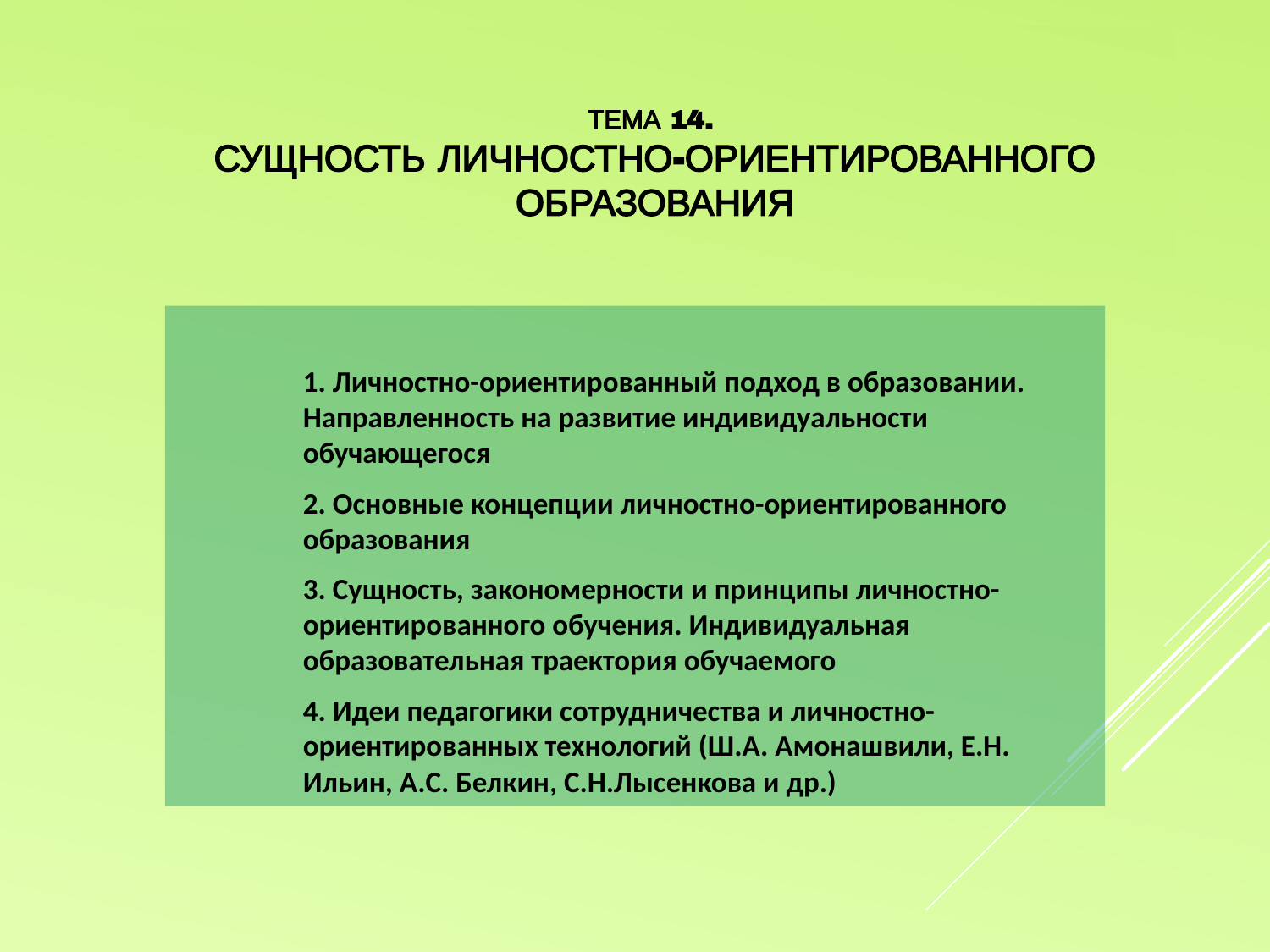

# Тема 14. Сущность личностно-ориентированного образования

1. Личностно-ориентированный подход в образовании. Направленность на развитие индивидуальности обучающегося
2. Основные концепции личностно-ориентированного образования
3. Сущность, закономерности и принципы личностно-ориентированного обучения. Индивидуальная образовательная траектория обучаемого
4. Идеи педагогики сотрудничества и личностно-ориентированных технологий (Ш.А. Амонашвили, Е.Н. Ильин, А.С. Белкин, C.Н.Лысенкова и др.)